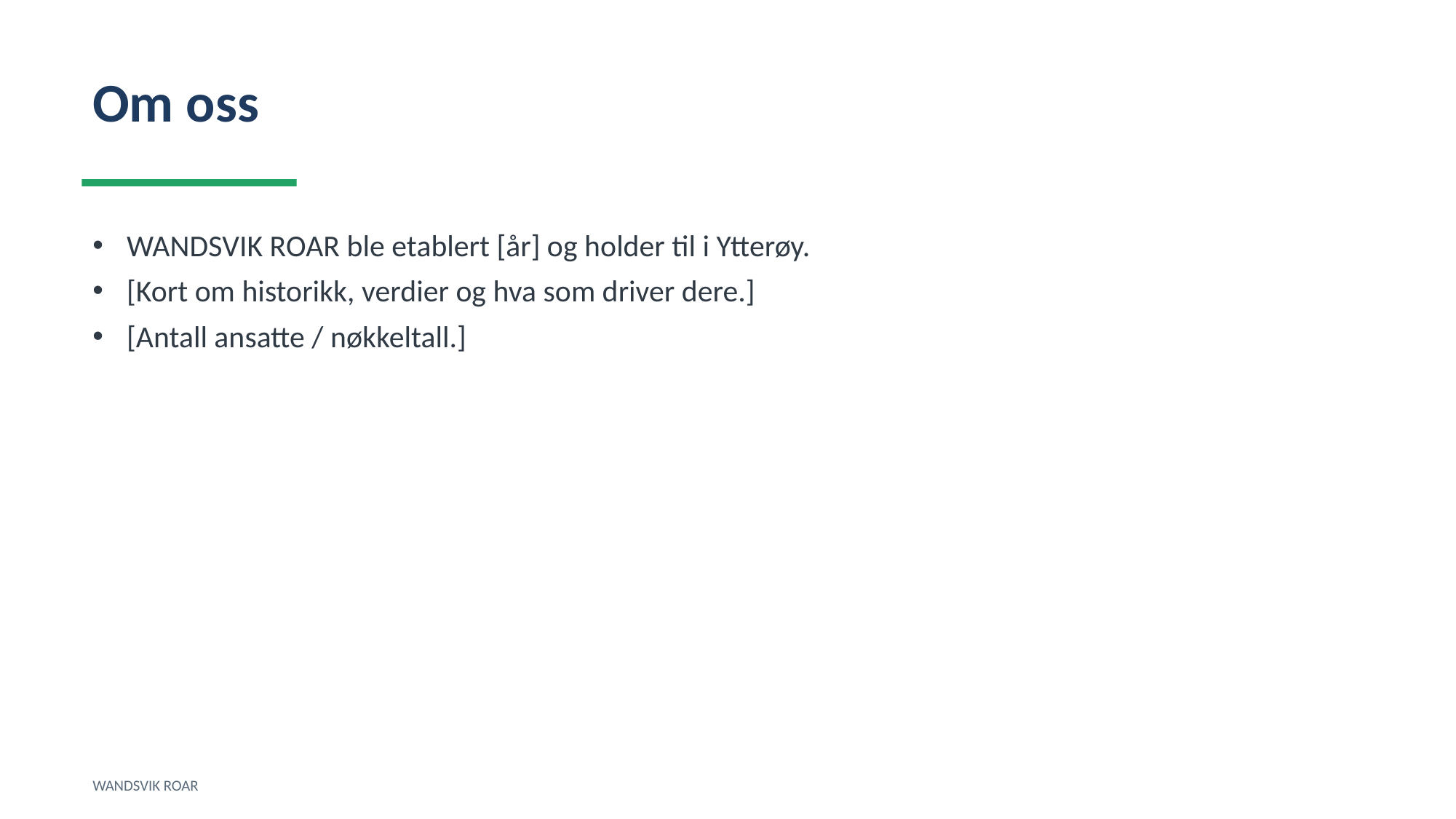

Om oss

WANDSVIK ROAR ble etablert [år] og holder til i Ytterøy.
[Kort om historikk, verdier og hva som driver dere.]
[Antall ansatte / nøkkeltall.]
WANDSVIK ROAR